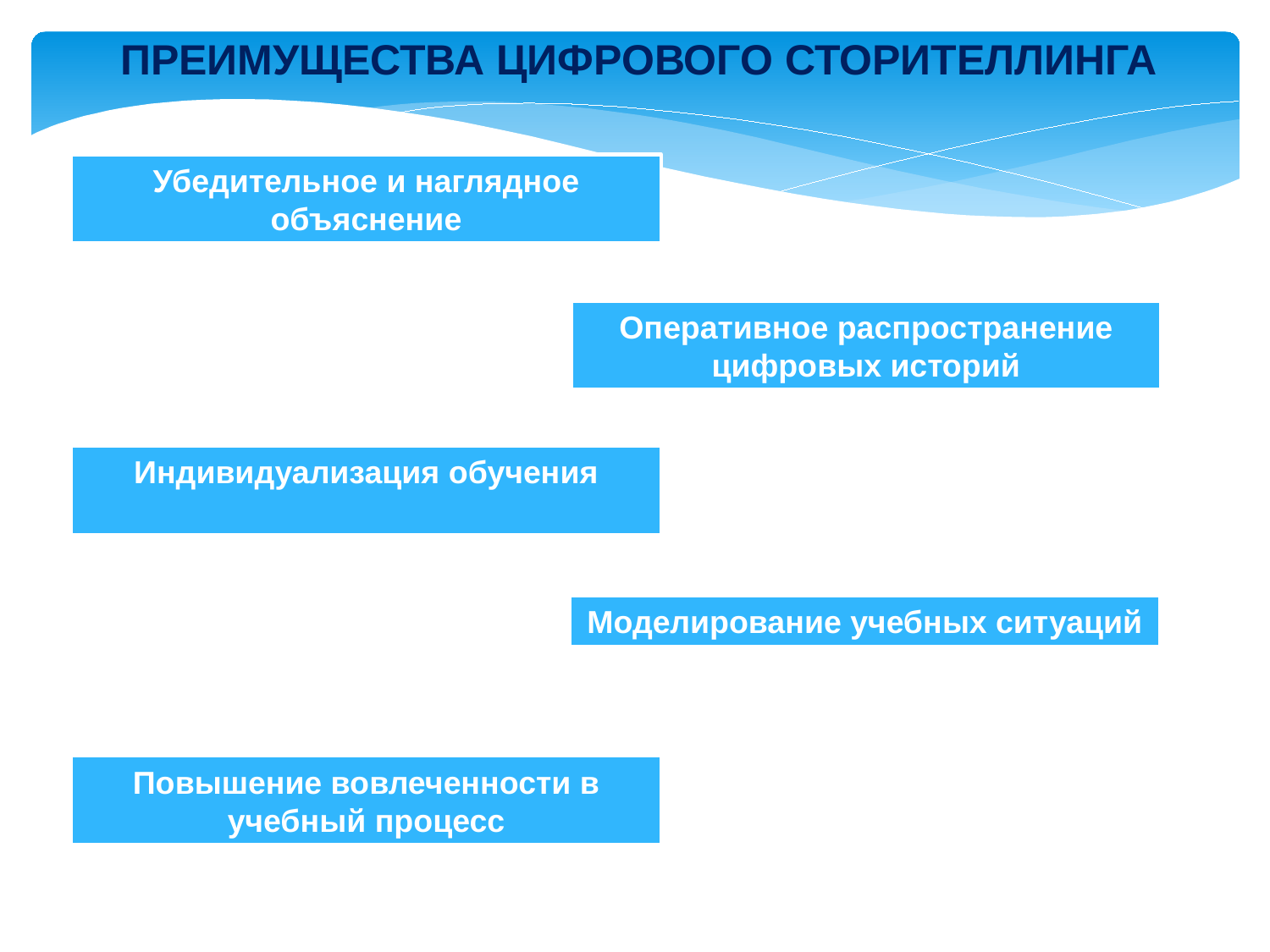

ПРЕИМУЩЕСТВА ЦИФРОВОГО СТОРИТЕЛЛИНГА
Убедительное и наглядное объяснение
Оперативное распространение цифровых историй
Индивидуализация обучения

Моделирование учебных ситуаций
Повышение вовлеченности в учебный процесс